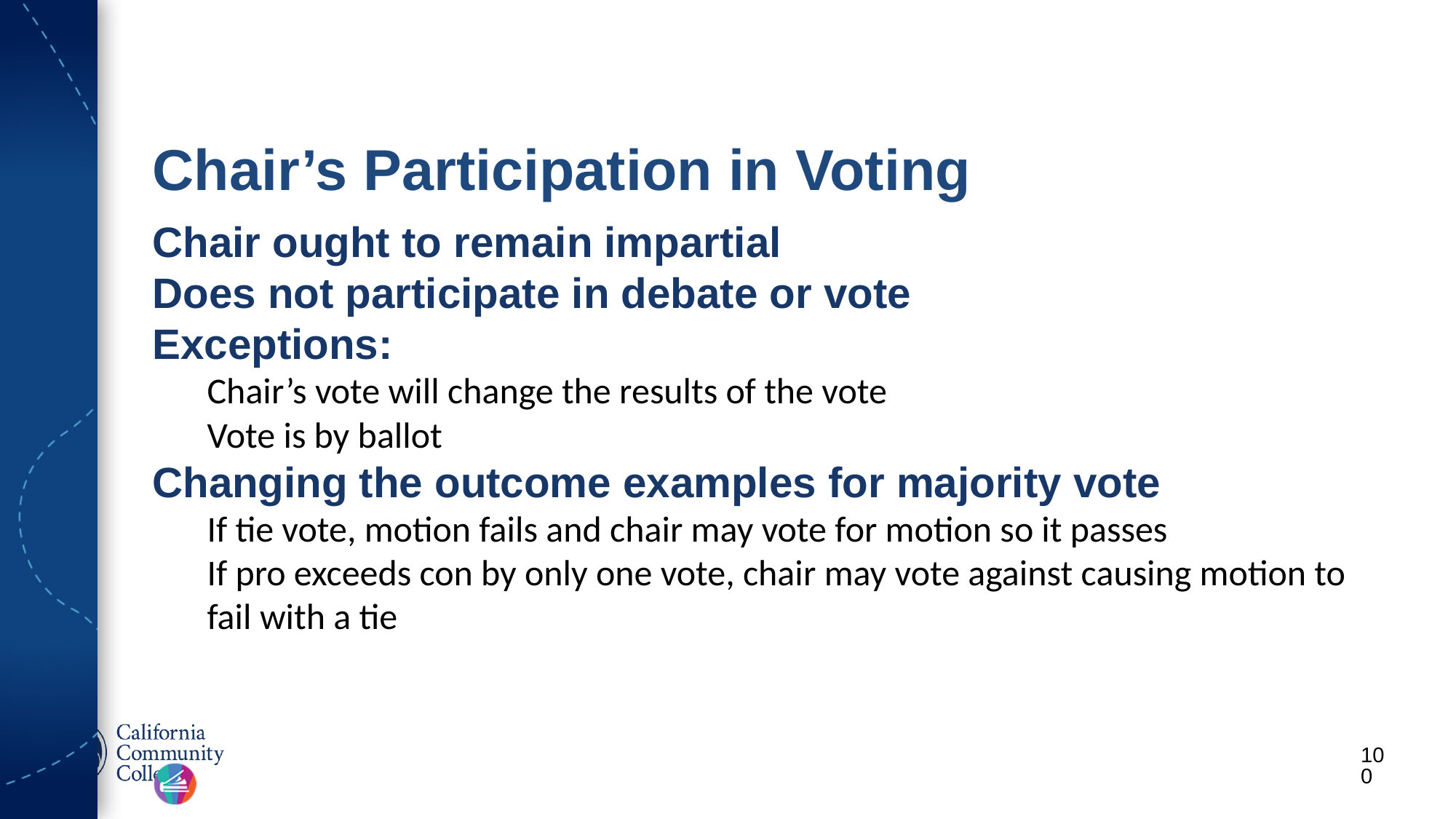

# Chair’s Participation in Voting
Chair ought to remain impartial
Does not participate in debate or vote
Exceptions:
Chair’s vote will change the results of the vote
Vote is by ballot
Changing the outcome examples for majority vote
If tie vote, motion fails and chair may vote for motion so it passes
If pro exceeds con by only one vote, chair may vote against causing motion to fail with a tie

100